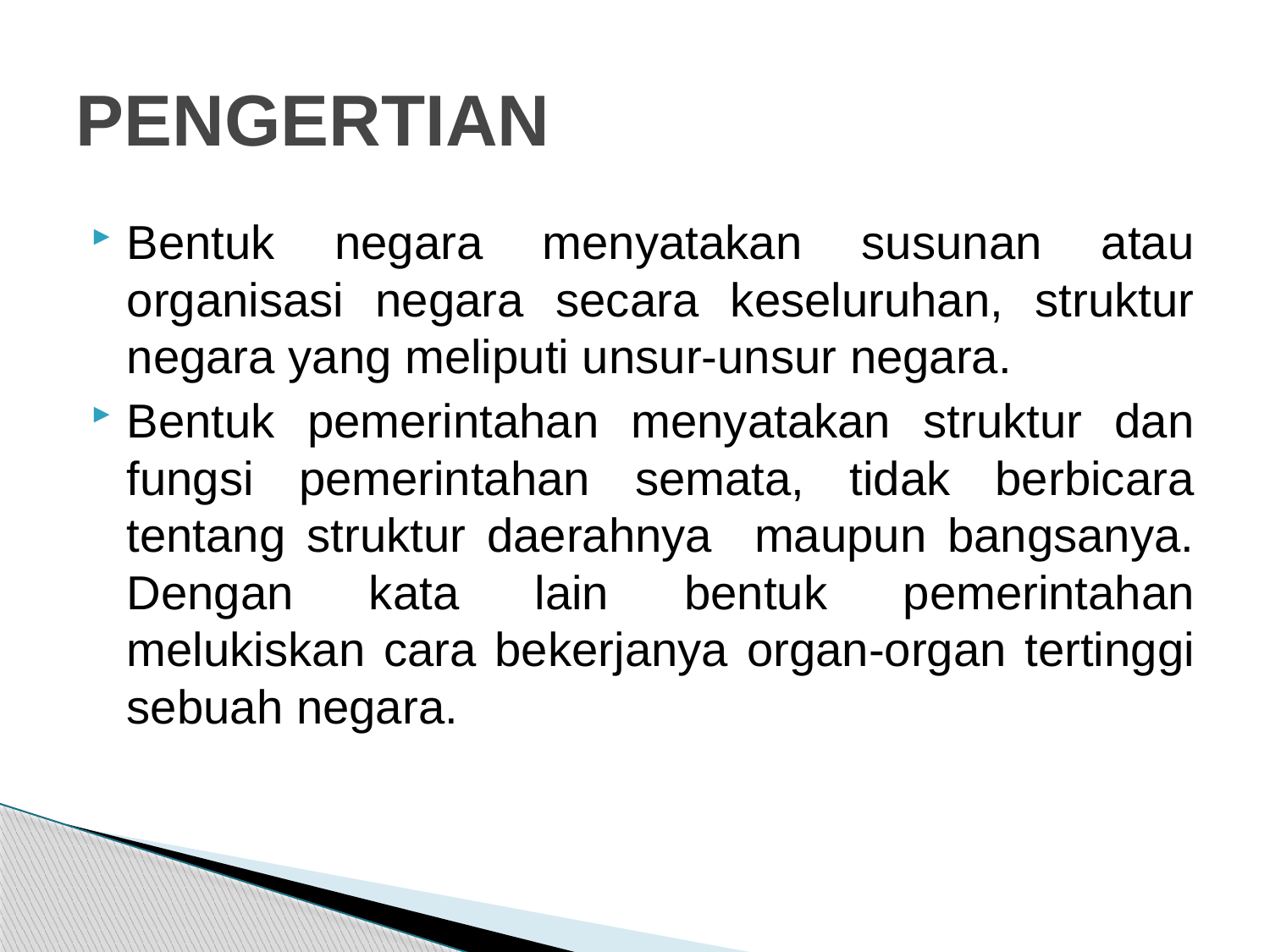

# PENGERTIAN
Bentuk negara menyatakan susunan atau organisasi negara secara keseluruhan, struktur negara yang meliputi unsur-unsur negara.
Bentuk pemerintahan menyatakan struktur dan fungsi pemerintahan semata, tidak berbicara tentang struktur daerahnya  maupun bangsanya. Dengan kata lain bentuk pemerintahan melukiskan cara bekerjanya organ-organ tertinggi sebuah negara.